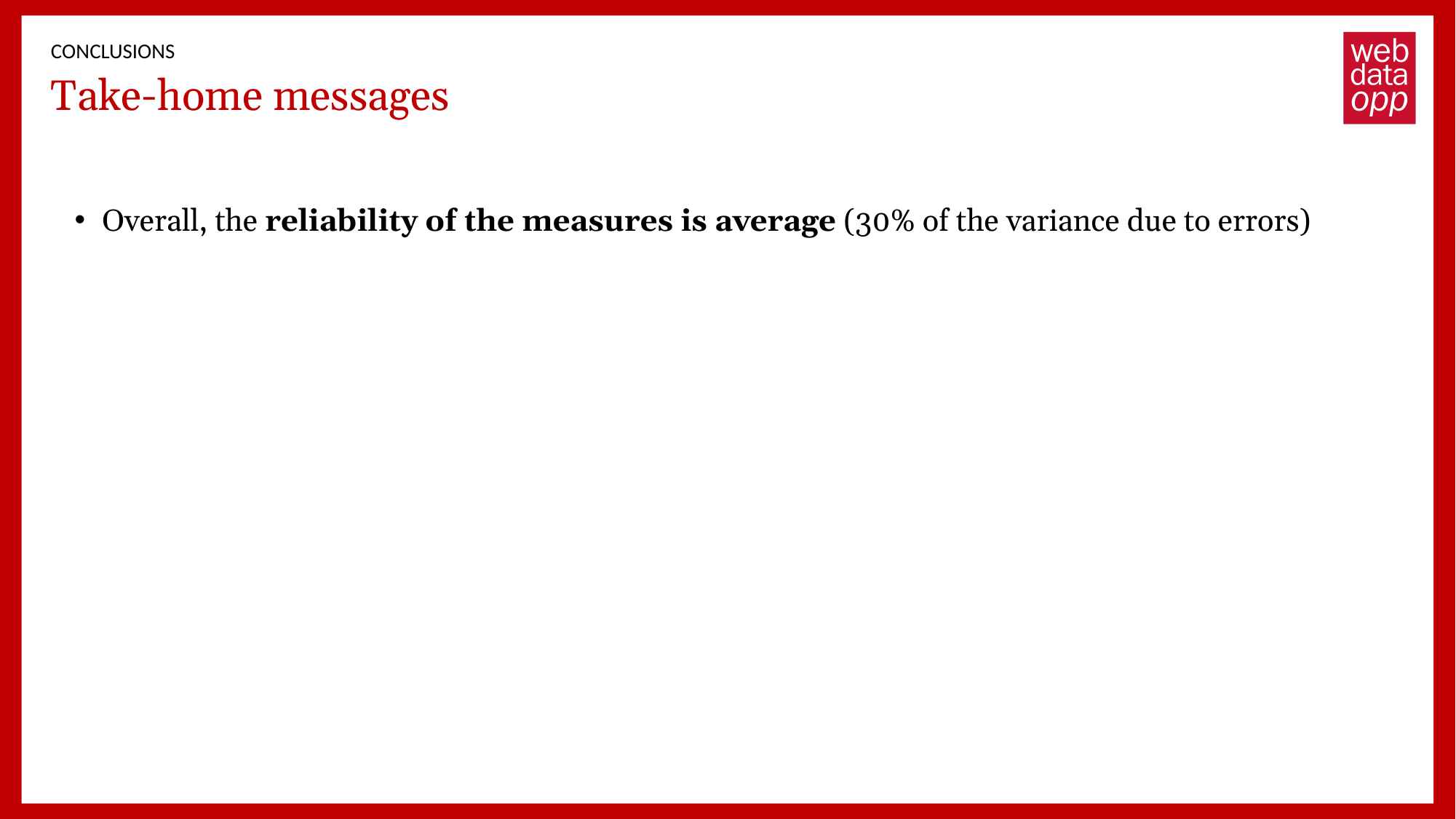

CONCLUSIONS
# Take-home messages
Overall, the reliability of the measures is average (30% of the variance due to errors)

All in all

Some practical tips
Making inferences using only PCs and Mobile devices should be avoided
Using the 50 most visited news media outlets from any of the most common ranking lists should work fine.
10 to 15 days of tracking before the survey seems to be a sensible choice